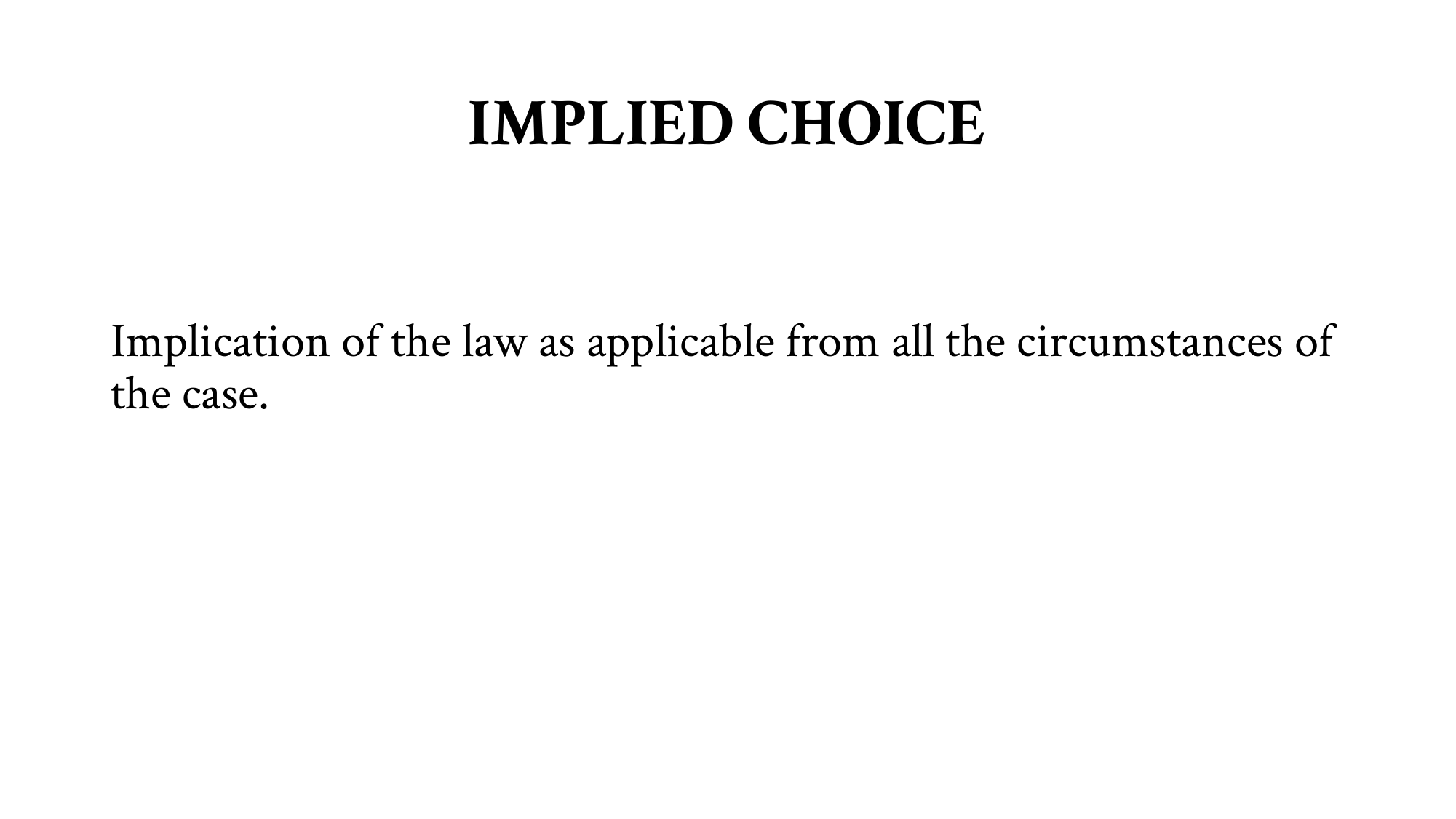

# IMPLIED CHOICE
Implication of the law as applicable from all the circumstances of the case.